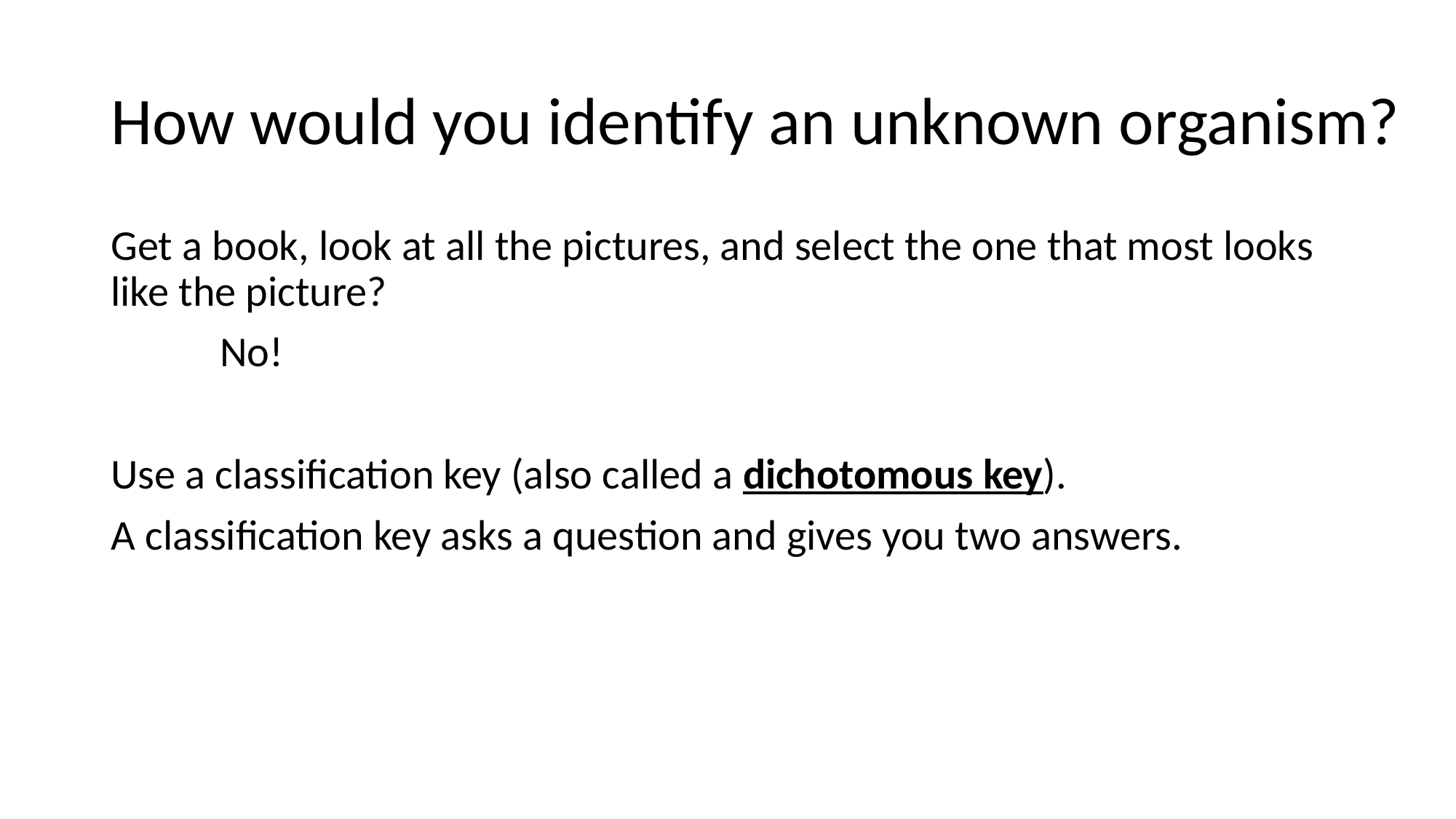

# How would you identify an unknown organism?
Get a book, look at all the pictures, and select the one that most looks like the picture?
	No!

Use a classification key (also called a dichotomous key).
A classification key asks a question and gives you two answers.